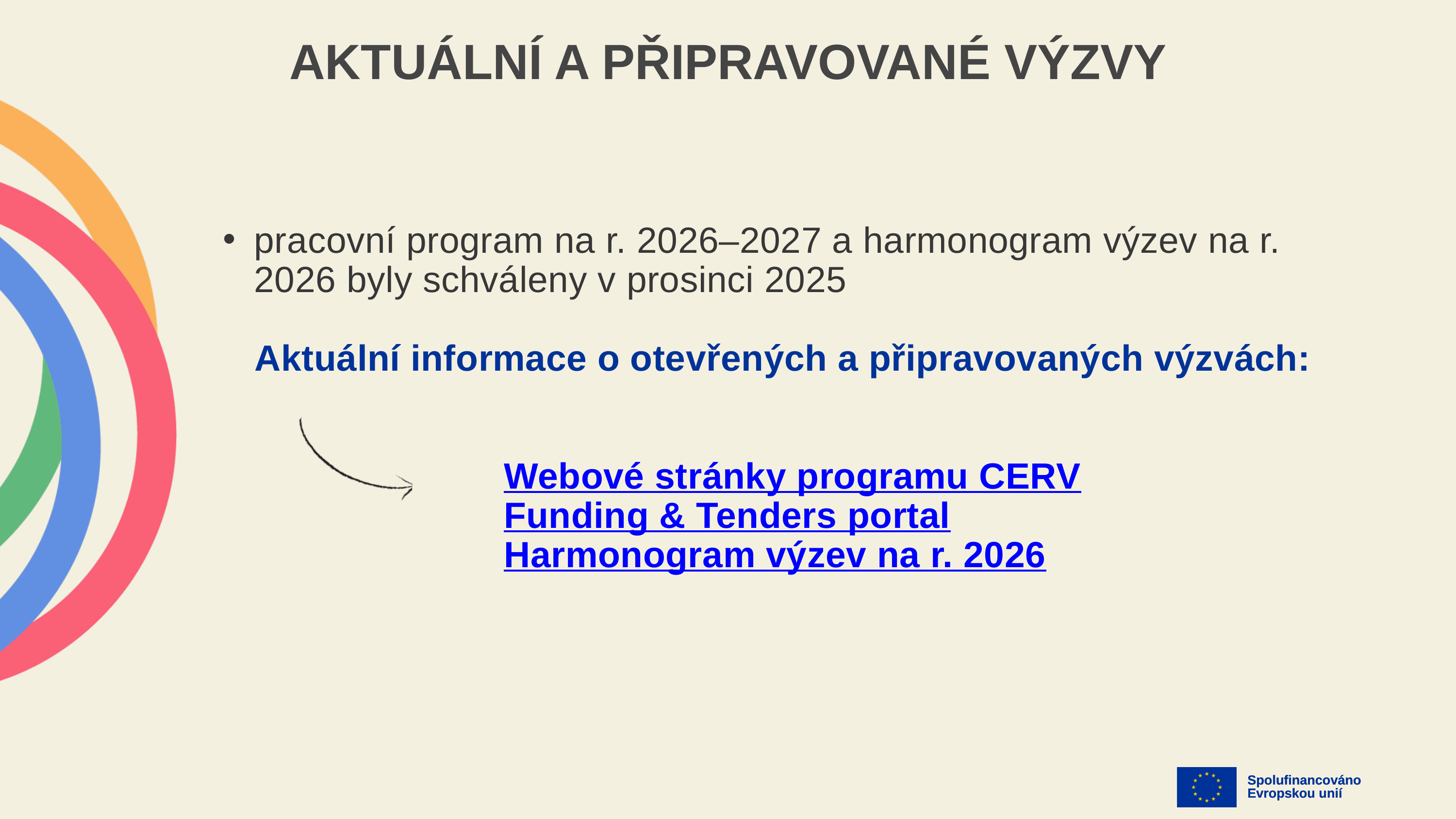

AKTUÁLNÍ A PŘIPRAVOVANÉ VÝZVY

pracovní program na r. 2026–2027 a harmonogram výzev na r. 2026 byly schváleny v prosinci 2025

      Aktuální informace o otevřených a připravovaných výzvách:

                              Webové stránky programu CERV
                              Funding & Tenders portal
                              Harmonogram výzev na r. 2026

Spolufinancováno
Evropskou unií

Spolufinancováno
Evropskou unií